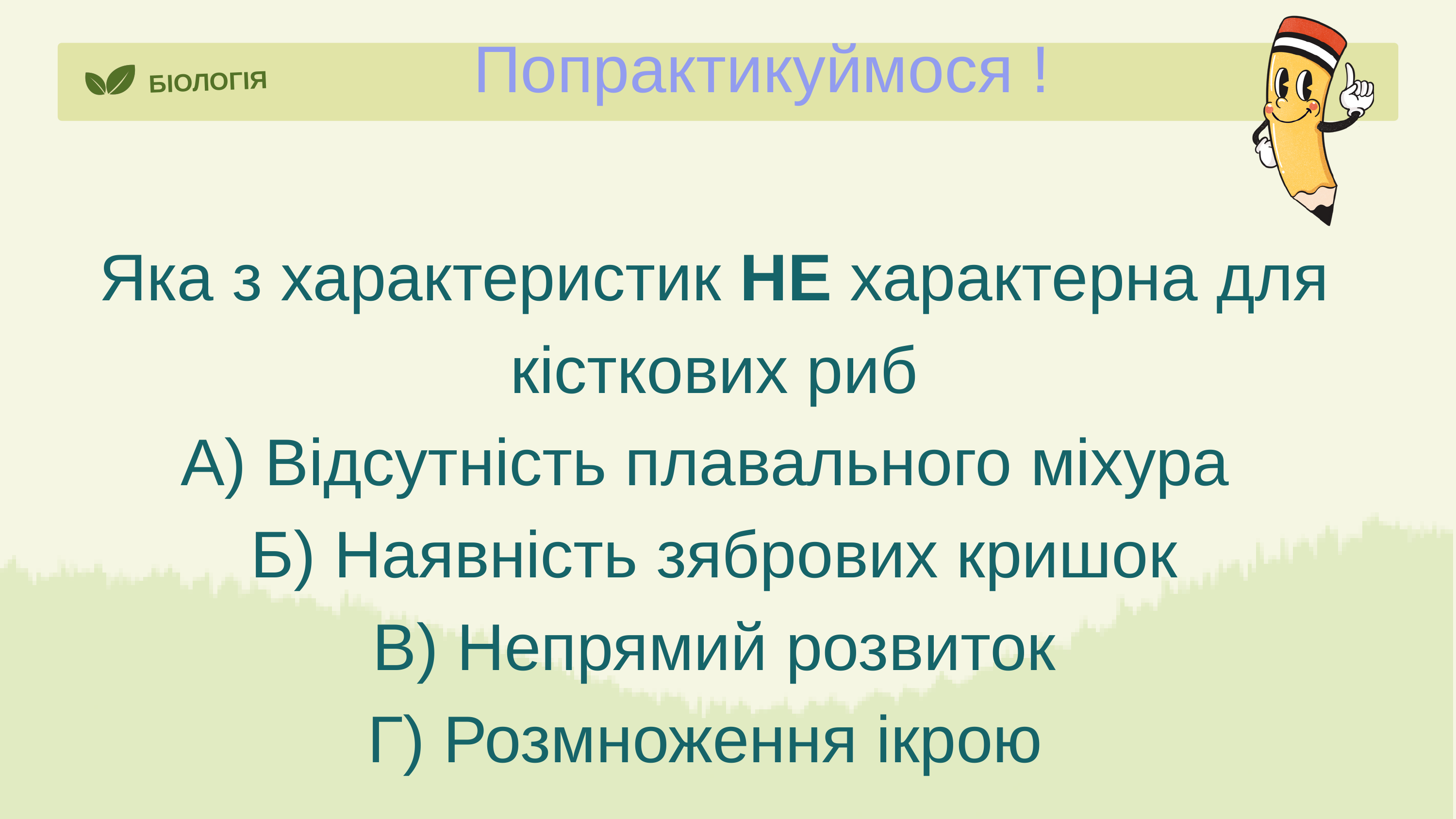

Попрактикуймося !

БІОЛОГІЯ

Яка з характеристик НЕ характерна для кісткових риб
А) Відсутність плавального міхура
Б) Наявність зябрових кришок
В) Непрямий розвиток
Г) Розмноження ікрою